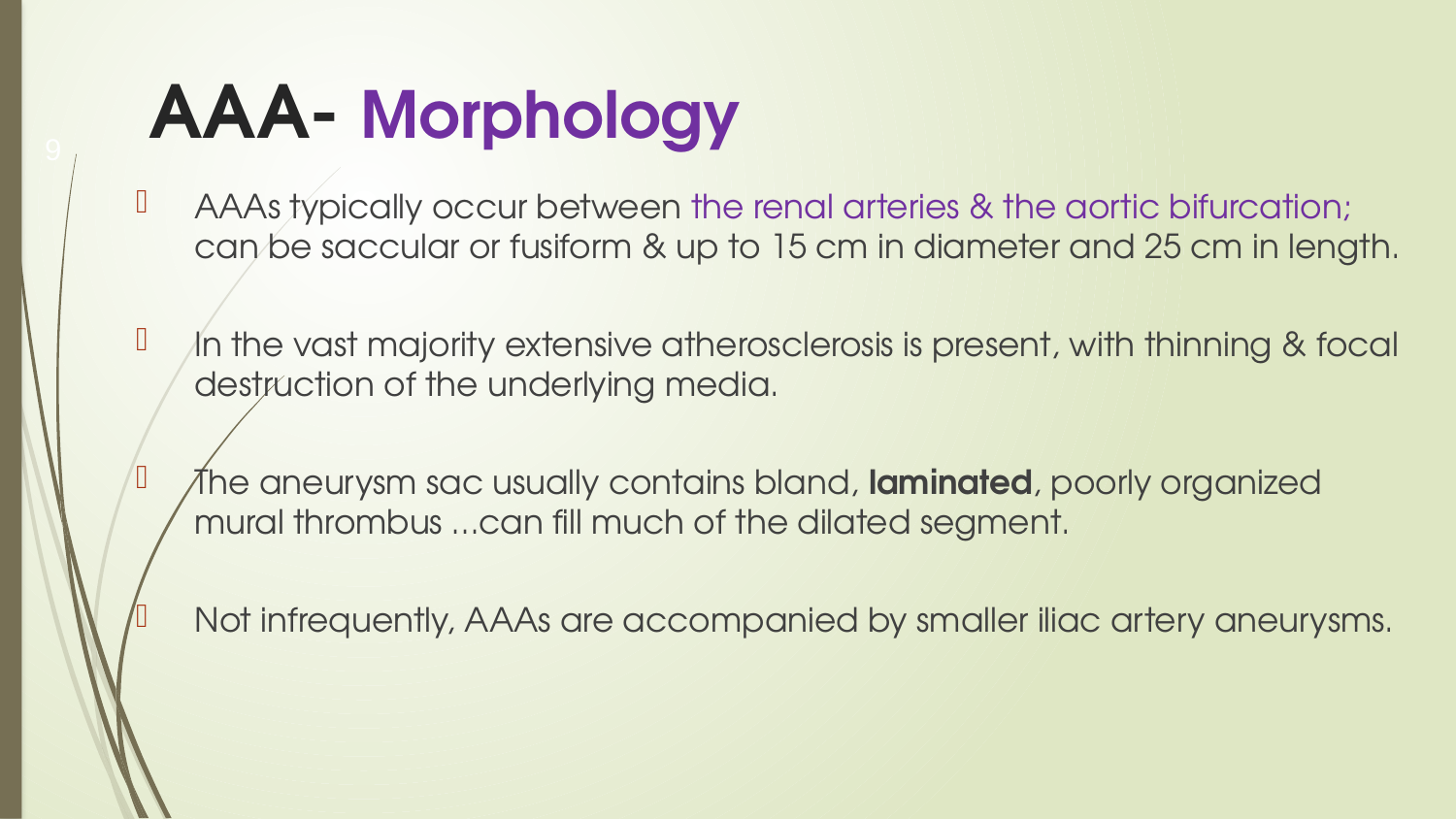

9
# AAA- Morphology
AAAs typically occur between the renal arteries & the aortic bifurcation;  can be saccular or fusiform & up to 15 cm in diameter and 25 cm in length.

In the vast majority extensive atherosclerosis is present, with thinning & focal destruction of the underlying media.

The aneurysm sac usually contains bland, laminated, poorly organized mural thrombus …can fill much of the dilated segment.

Not infrequently, AAAs are accompanied by smaller iliac artery aneurysms.